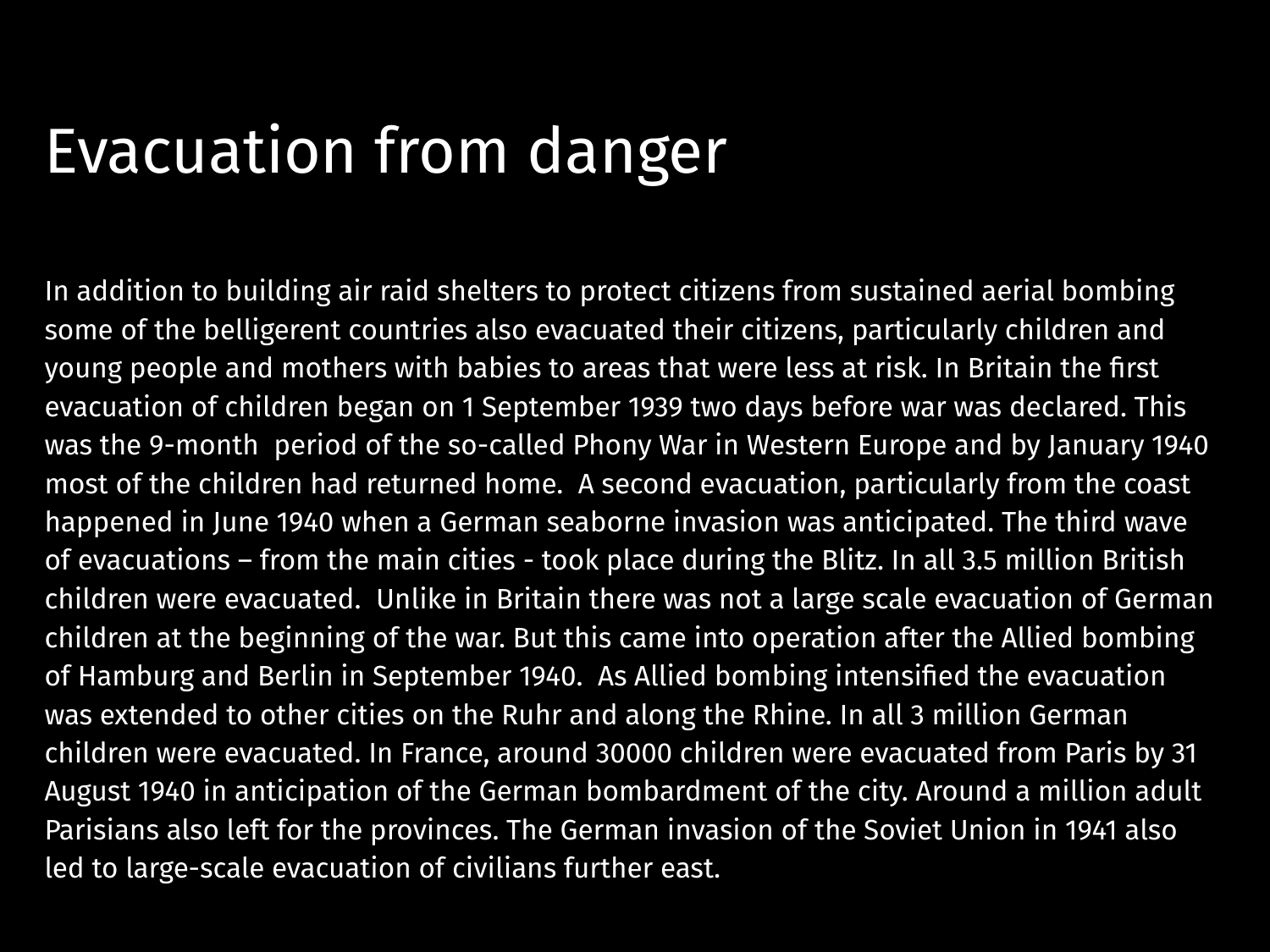

# Evacuation from danger
In addition to building air raid shelters to protect citizens from sustained aerial bombing some of the belligerent countries also evacuated their citizens, particularly children and young people and mothers with babies to areas that were less at risk. In Britain the first evacuation of children began on 1 September 1939 two days before war was declared. This was the 9-month  period of the so-called Phony War in Western Europe and by January 1940 most of the children had returned home.  A second evacuation, particularly from the coast happened in June 1940 when a German seaborne invasion was anticipated. The third wave of evacuations – from the main cities - took place during the Blitz. In all 3.5 million British children were evacuated.  Unlike in Britain there was not a large scale evacuation of German children at the beginning of the war. But this came into operation after the Allied bombing of Hamburg and Berlin in September 1940.  As Allied bombing intensified the evacuation was extended to other cities on the Ruhr and along the Rhine. In all 3 million German children were evacuated. In France, around 30000 children were evacuated from Paris by 31 August 1940 in anticipation of the German bombardment of the city. Around a million adult Parisians also left for the provinces. The German invasion of the Soviet Union in 1941 also led to large-scale evacuation of civilians further east.